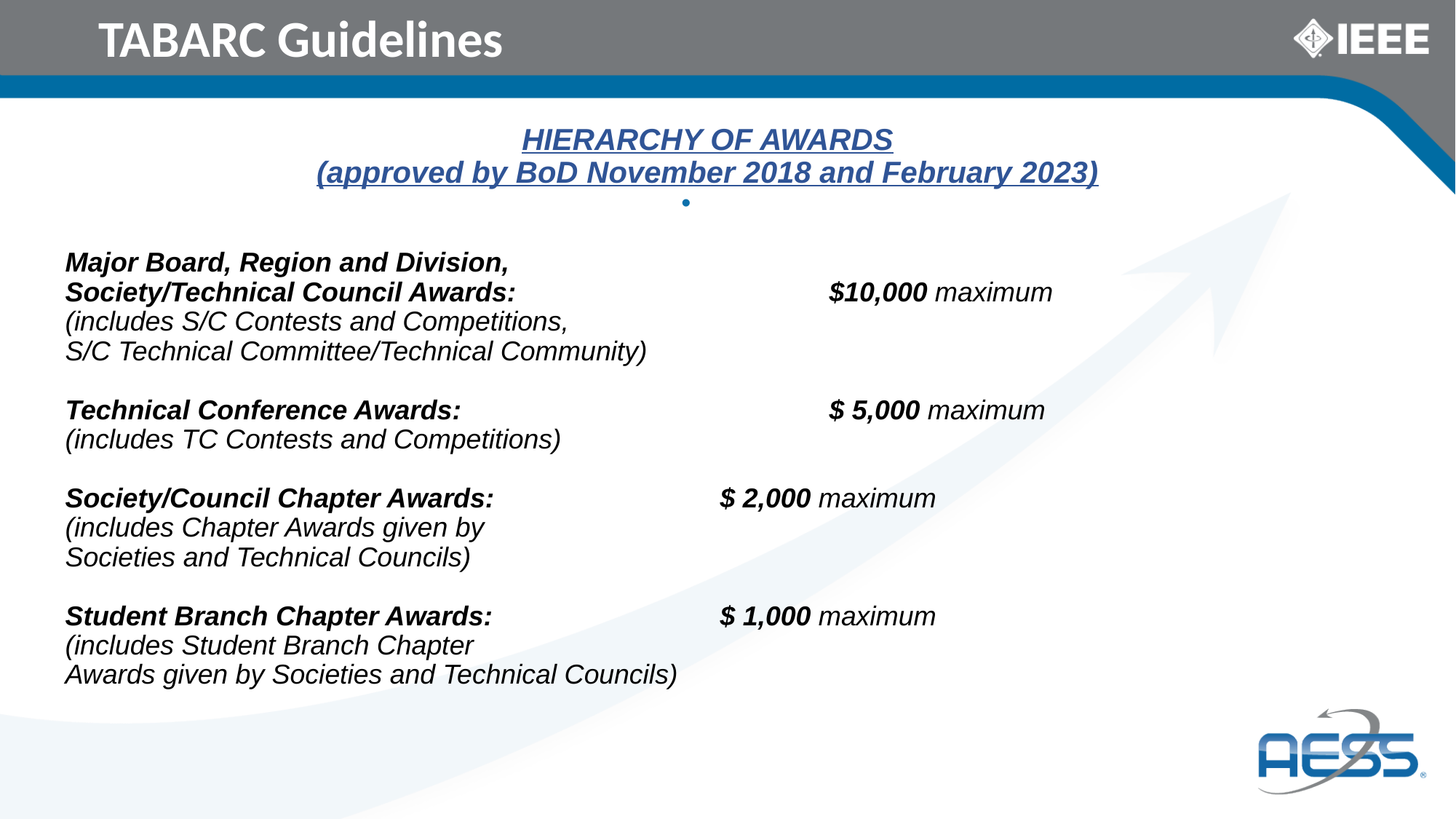

# TABARC Guidelines
HIERARCHY OF AWARDS
(approved by BoD November 2018 and February 2023)

Major Board, Region and Division,
Society/Technical Council Awards:  			$10,000 maximum
(includes S/C Contests and Competitions,
S/C Technical Committee/Technical Community)

Technical Conference Awards:				$ 5,000 maximum
(includes TC Contests and Competitions)

Society/Council Chapter Awards:			$ 2,000 maximum
(includes Chapter Awards given by
Societies and Technical Councils)

Student Branch Chapter Awards: 			$ 1,000 maximum
(includes Student Branch Chapter
Awards given by Societies and Technical Councils)